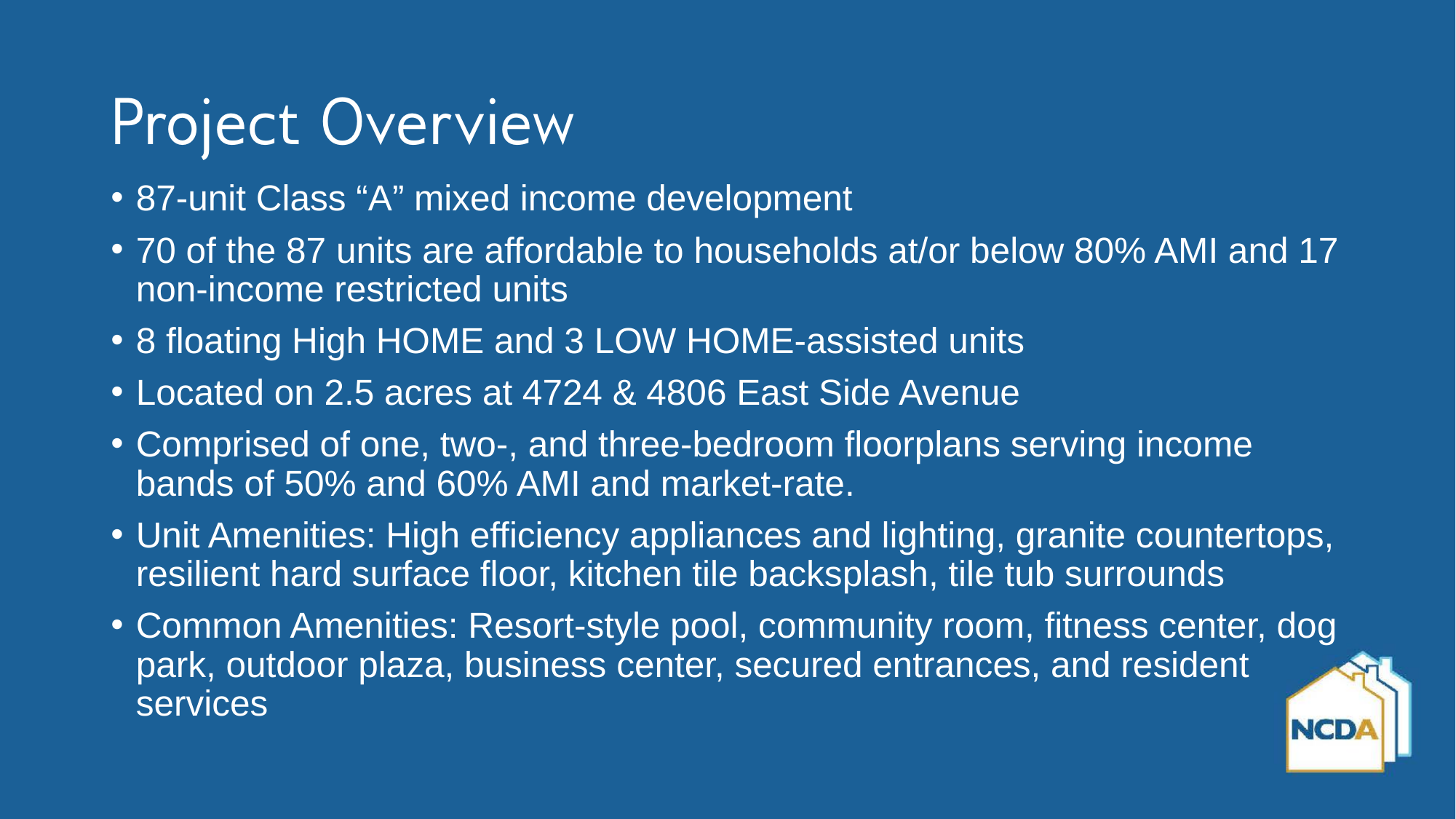

# Project Overview
87-unit Class “A” mixed income development
70 of the 87 units are affordable to households at/or below 80% AMI and 17 non-income restricted units
8 floating High HOME and 3 LOW HOME-assisted units
Located on 2.5 acres at 4724 & 4806 East Side Avenue
Comprised of one, two-, and three-bedroom floorplans serving income bands of 50% and 60% AMI and market-rate.
Unit Amenities: High efficiency appliances and lighting, granite countertops, resilient hard surface floor, kitchen tile backsplash, tile tub surrounds
Common Amenities: Resort-style pool, community room, fitness center, dog park, outdoor plaza, business center, secured entrances, and resident services